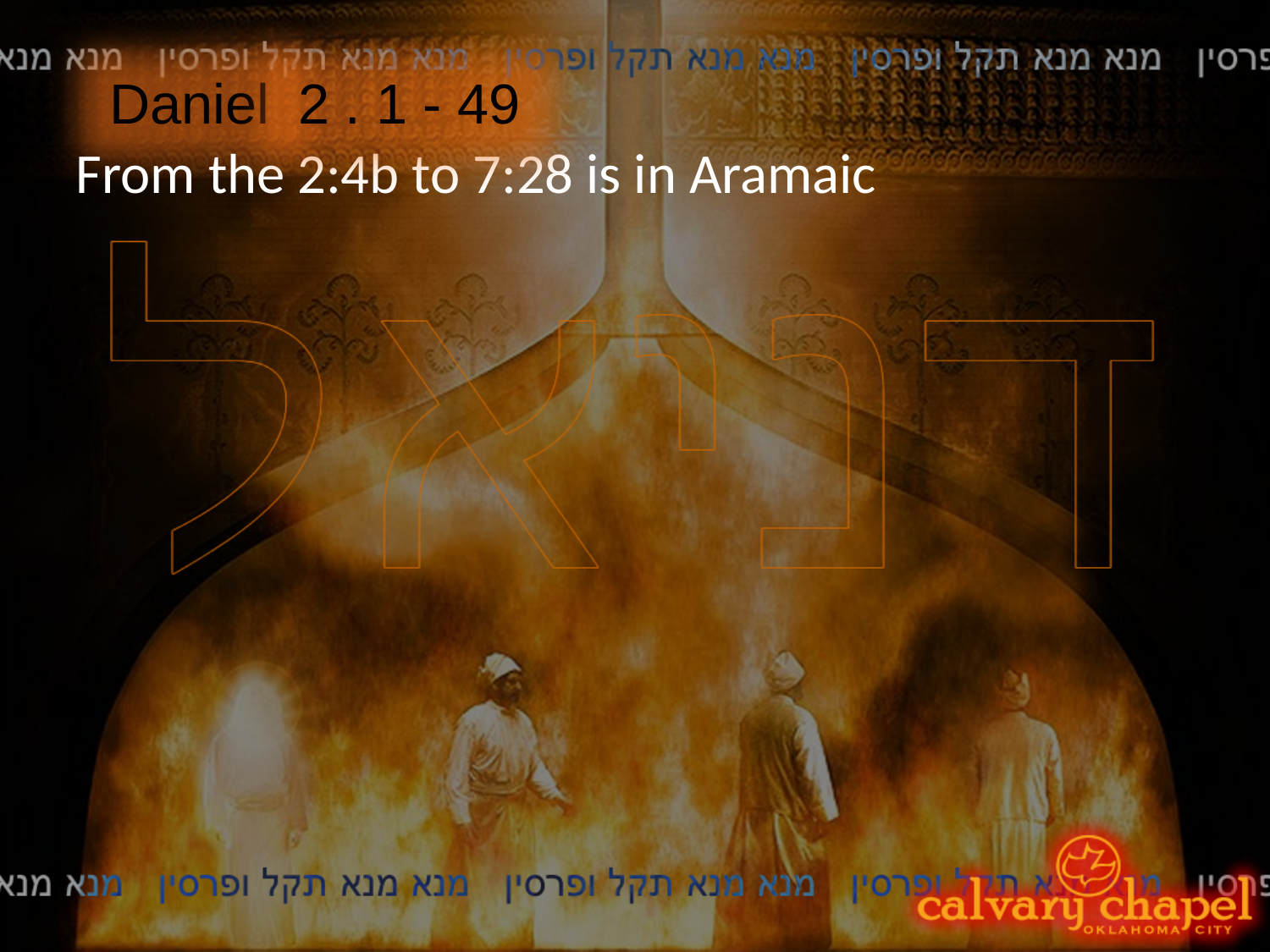

Daniel
2 . 1 - 49
From the 2:4b to 7:28 is in Aramaic